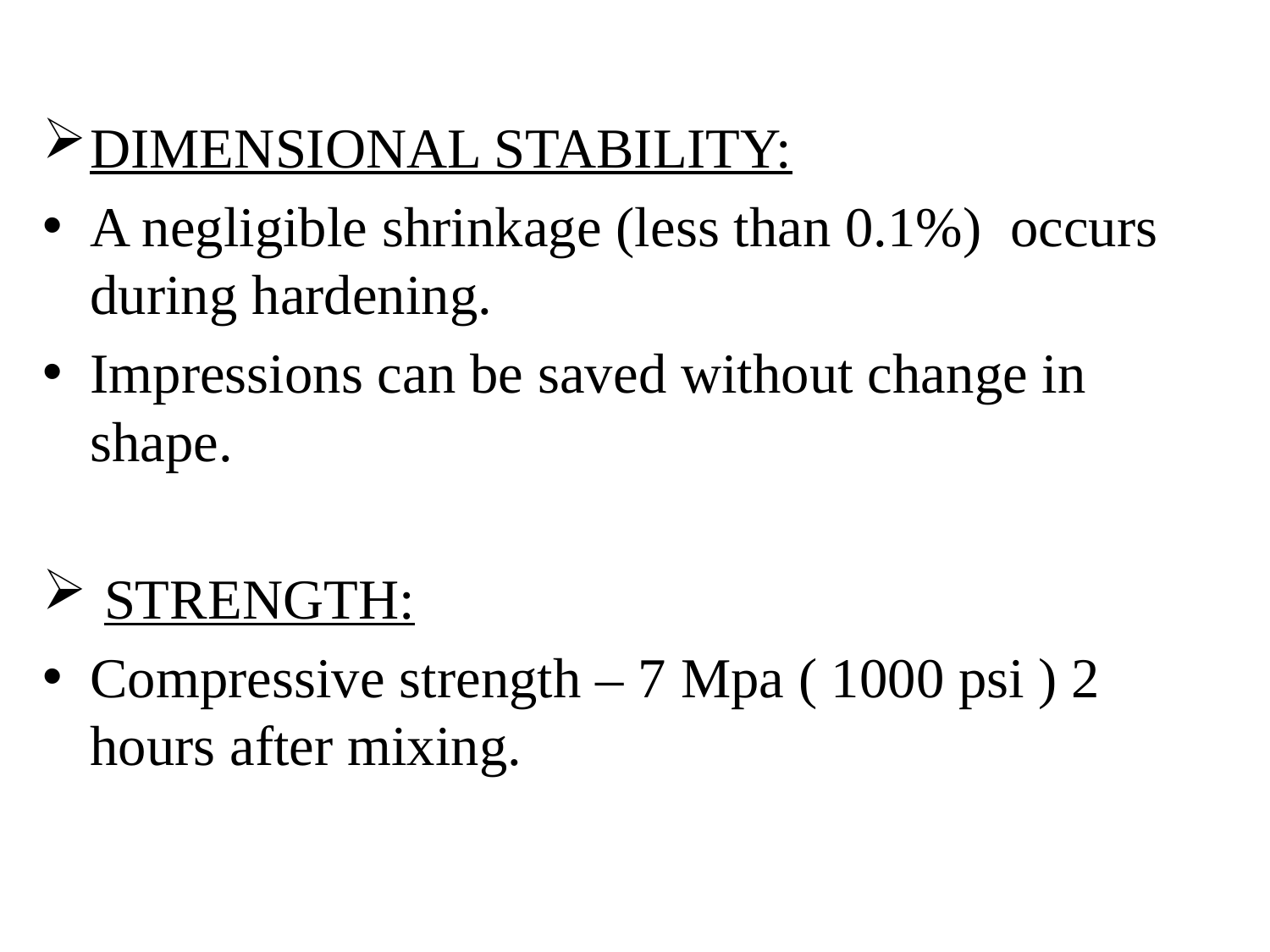

DIMENSIONAL STABILITY:
A negligible shrinkage (less than 0.1%)  occurs during hardening.
Impressions can be saved without change in shape.

 STRENGTH:
Compressive strength – 7 Mpa ( 1000 psi ) 2 hours after mixing.

.